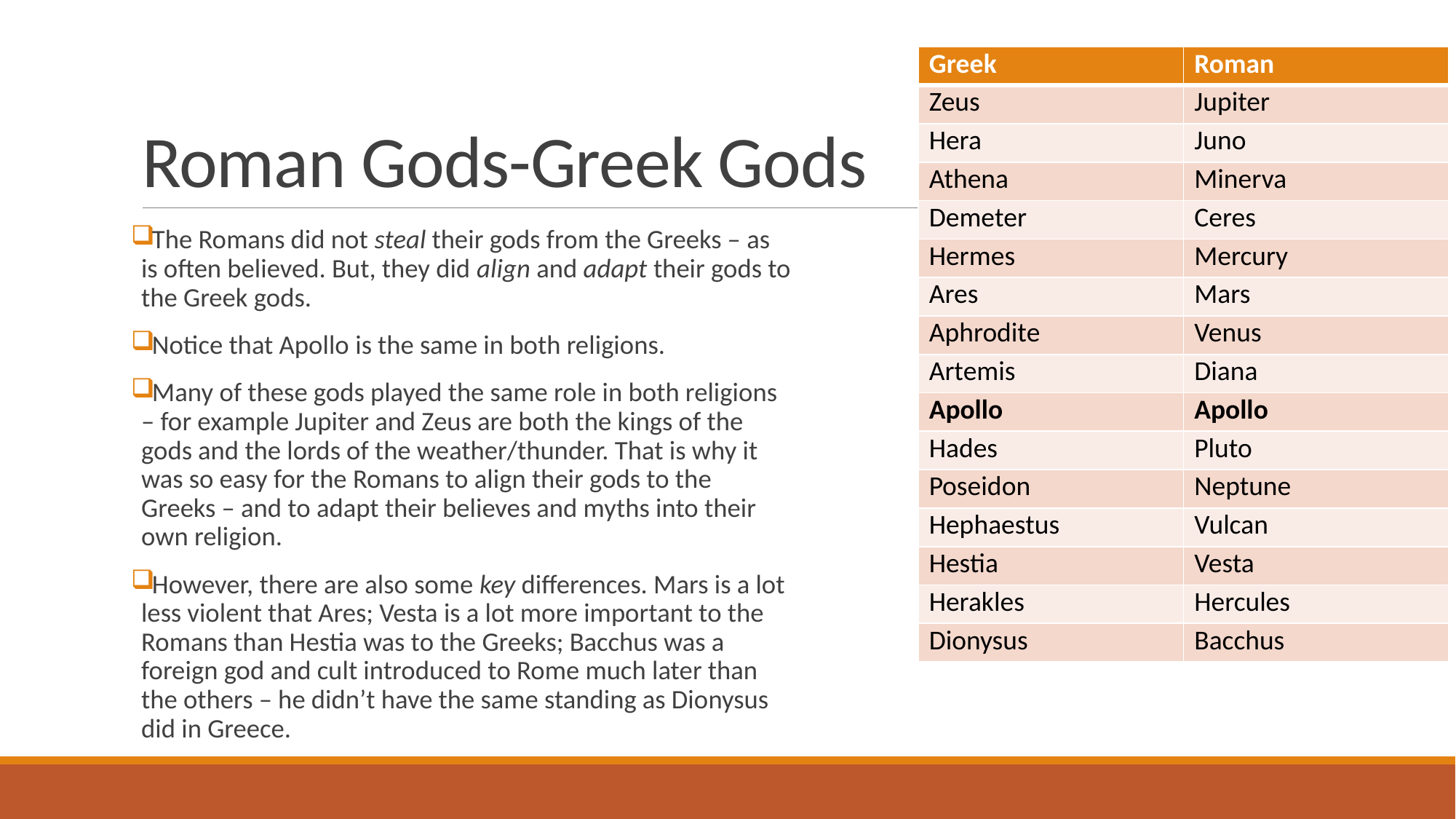

# Roman Gods-Greek Gods
| Greek | Roman |
| --- | --- |
| Zeus | Jupiter |
| Hera | Juno |
| Athena | Minerva |
| Demeter | Ceres |
| Hermes | Mercury |
| Ares | Mars |
| Aphrodite | Venus |
| Artemis | Diana |
| Apollo | Apollo |
| Hades | Pluto |
| Poseidon | Neptune |
| Hephaestus | Vulcan |
| Hestia | Vesta |
| Herakles | Hercules |
| Dionysus | Bacchus |
The Romans did not steal their gods from the Greeks – as is often believed. But, they did align and adapt their gods to the Greek gods.
Notice that Apollo is the same in both religions.
Many of these gods played the same role in both religions – for example Jupiter and Zeus are both the kings of the gods and the lords of the weather/thunder. That is why it was so easy for the Romans to align their gods to the Greeks – and to adapt their believes and myths into their own religion.
However, there are also some key differences. Mars is a lot less violent that Ares; Vesta is a lot more important to the Romans than Hestia was to the Greeks; Bacchus was a foreign god and cult introduced to Rome much later than the others – he didn’t have the same standing as Dionysus did in Greece.